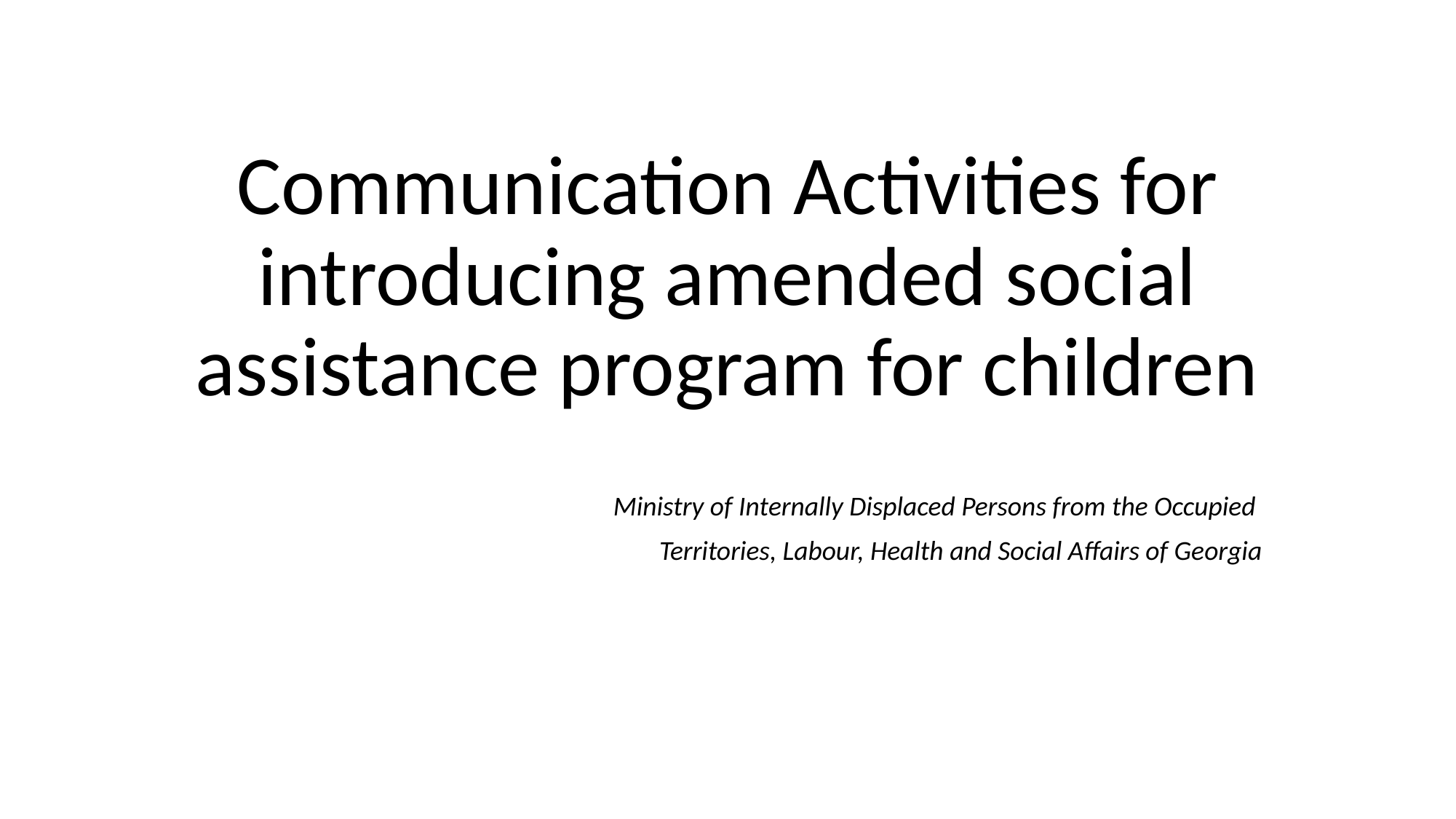

# Communication Activities for introducing amended social assistance program for children
Ministry of Internally Displaced Persons from the Occupied
Territories, Labour, Health and Social Affairs of Georgia